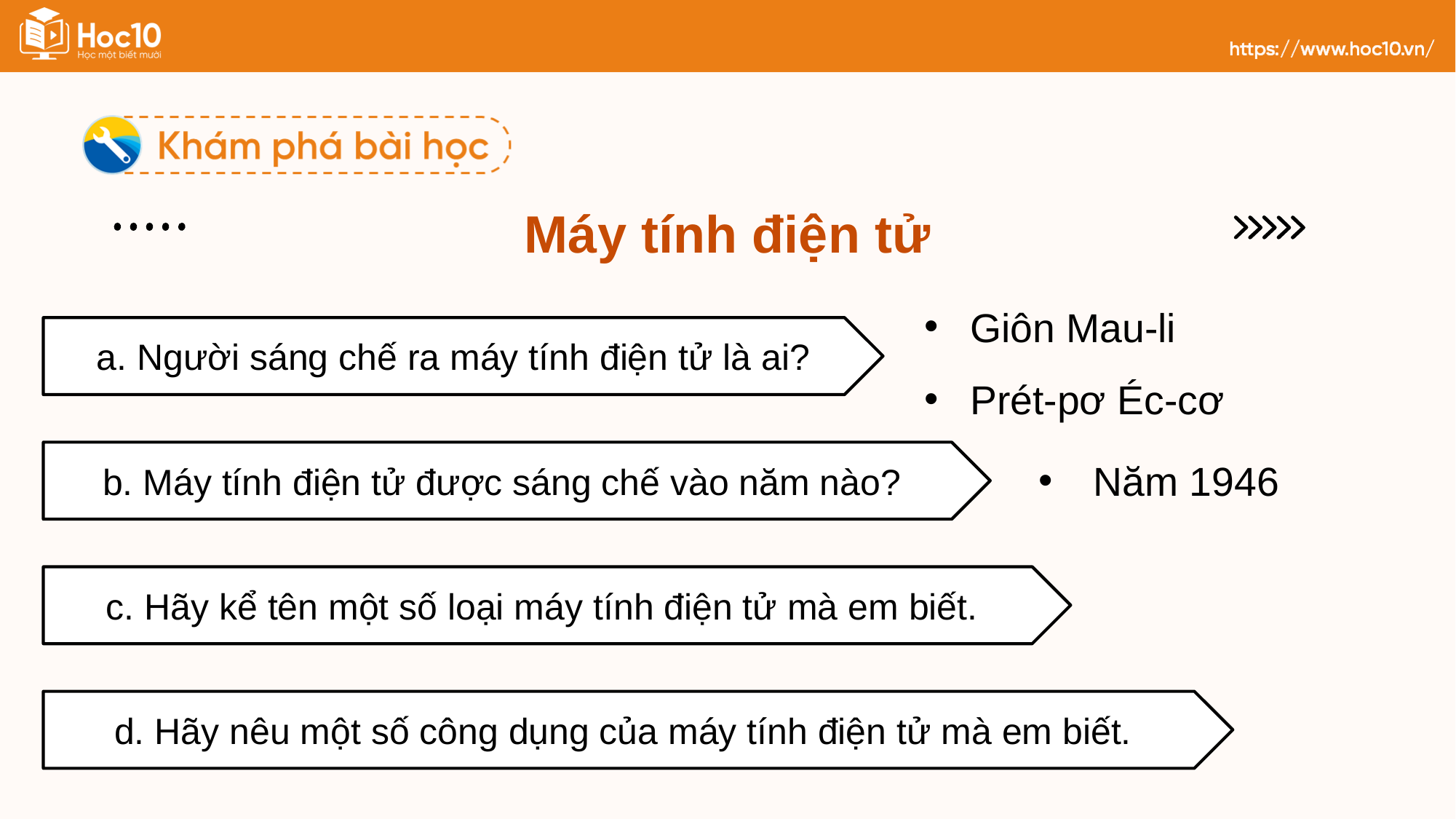

Máy tính điện tử

Giôn Mau-li
Prét-pơ Éc-cơ
a. Người sáng chế ra máy tính điện tử là ai?
b. Máy tính điện tử được sáng chế vào năm nào?
Năm 1946
c. Hãy kể tên một số loại máy tính điện tử mà em biết.
d. Hãy nêu một số công dụng của máy tính điện tử mà em biết.